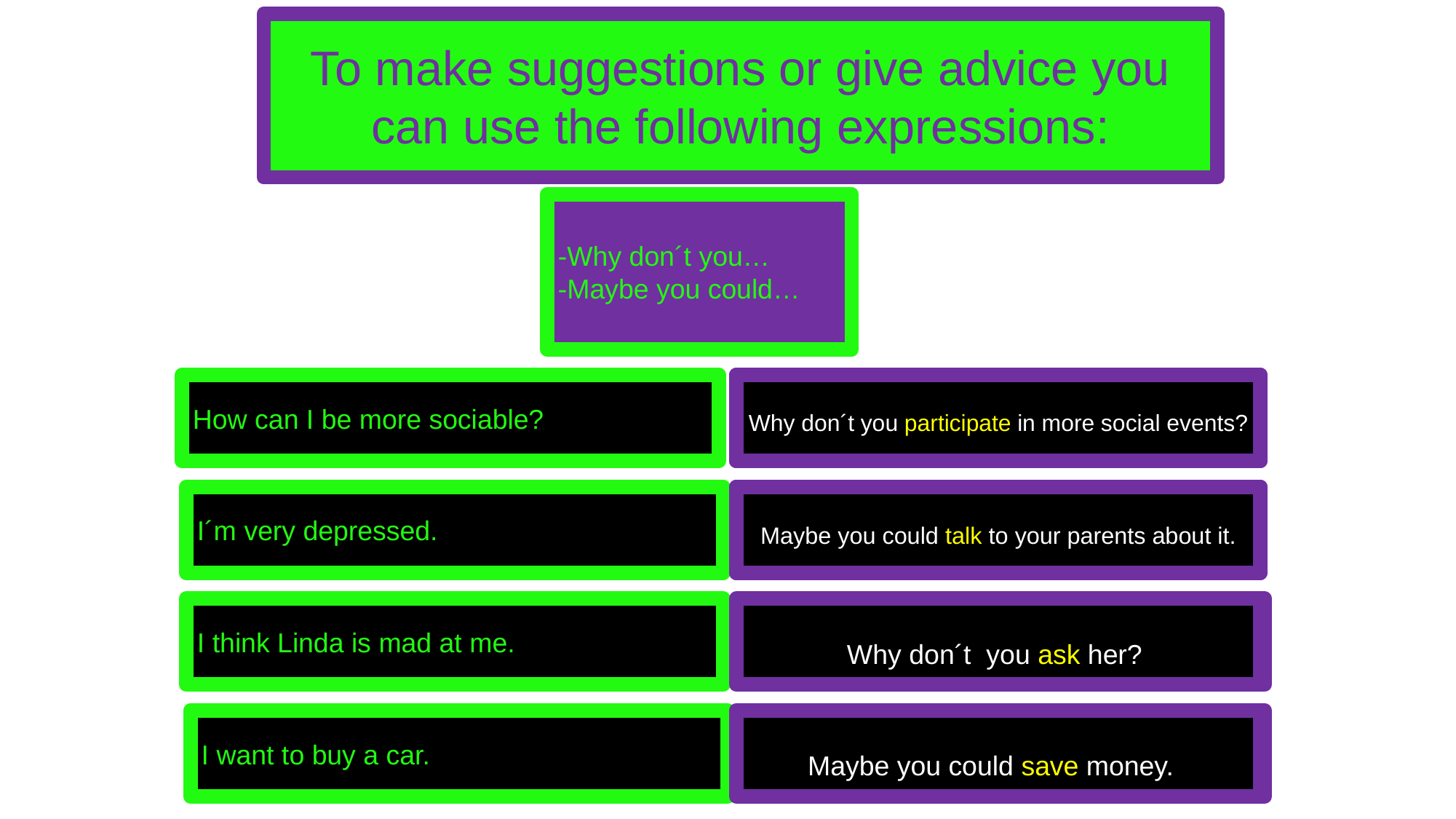

To make suggestions or give advice you can use the following expressions:
-Why don´t you…
-Maybe you could…
How can I be more sociable?
 ( participate in more social  events)

Why don´t you participate in more social events?

I´m very depressed.

 (talk to your parents about it )

Maybe you could talk to your parents about it.

I think Linda is mad at me.

Why don´t  you ask her?

 ( ask her )

I want to buy a car.

Maybe you could save money.

 (save money)